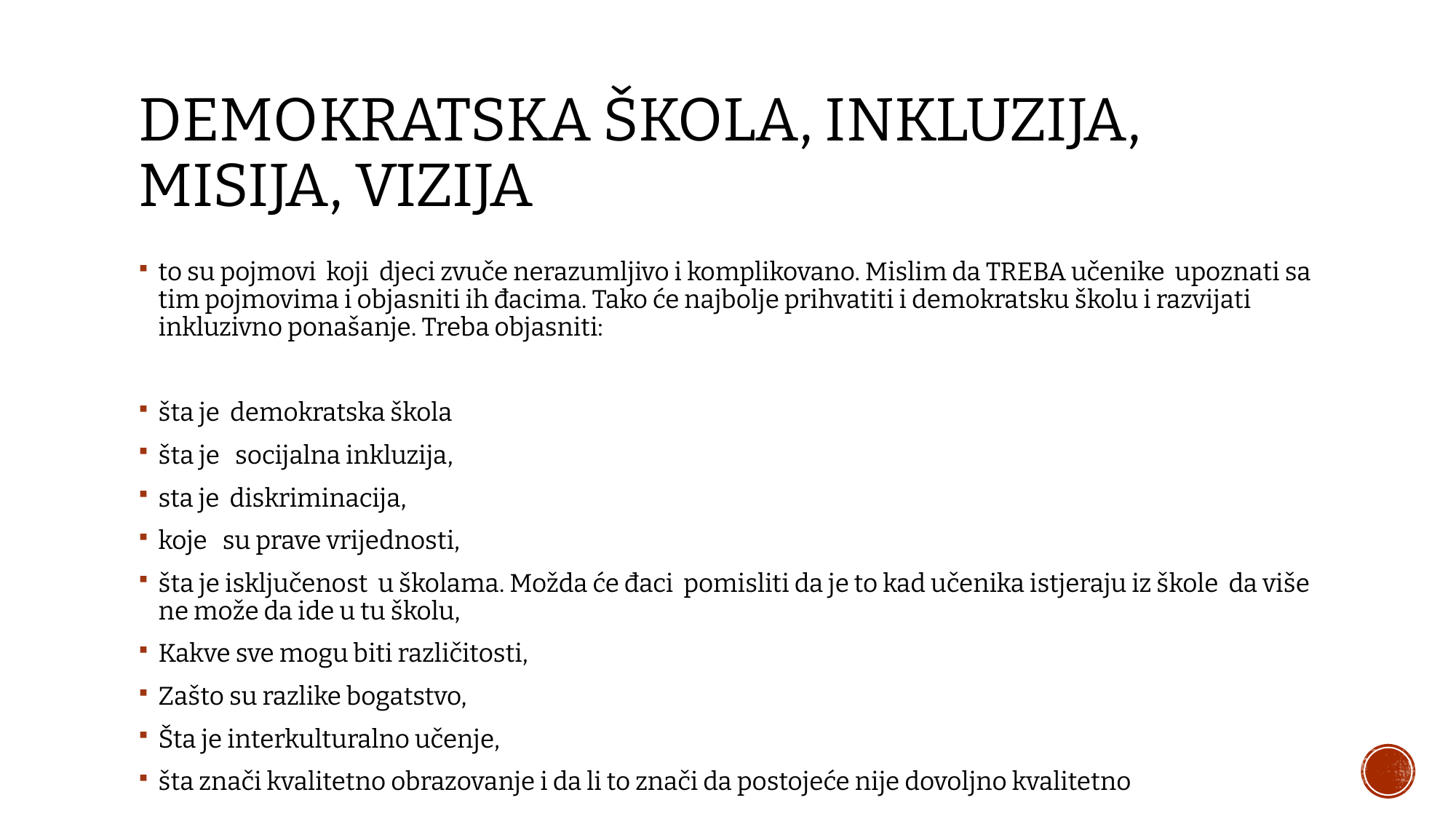

# DEMOKRATSKA ŠKOLA, INKLUZIJA, MISIJA, VIZIJA
to su pojmovi  koji  djeci zvuče nerazumljivo i komplikovano. Mislim da TREBA učenike  upoznati sa tim pojmovima i objasniti ih đacima. Tako će najbolje prihvatiti i demokratsku školu i razvijati inkluzivno ponašanje. Treba objasniti:

šta je  demokratska škola
šta je   socijalna inkluzija,
sta je  diskriminacija,
koje   su prave vrijednosti,
šta je isključenost  u školama. Možda će đaci  pomisliti da je to kad učenika istjeraju iz škole  da više ne može da ide u tu školu,
Kakve sve mogu biti različitosti,
Zašto su razlike bogatstvo,
Šta je interkulturalno učenje,
šta znači kvalitetno obrazovanje i da li to znači da postojeće nije dovoljno kvalitetno